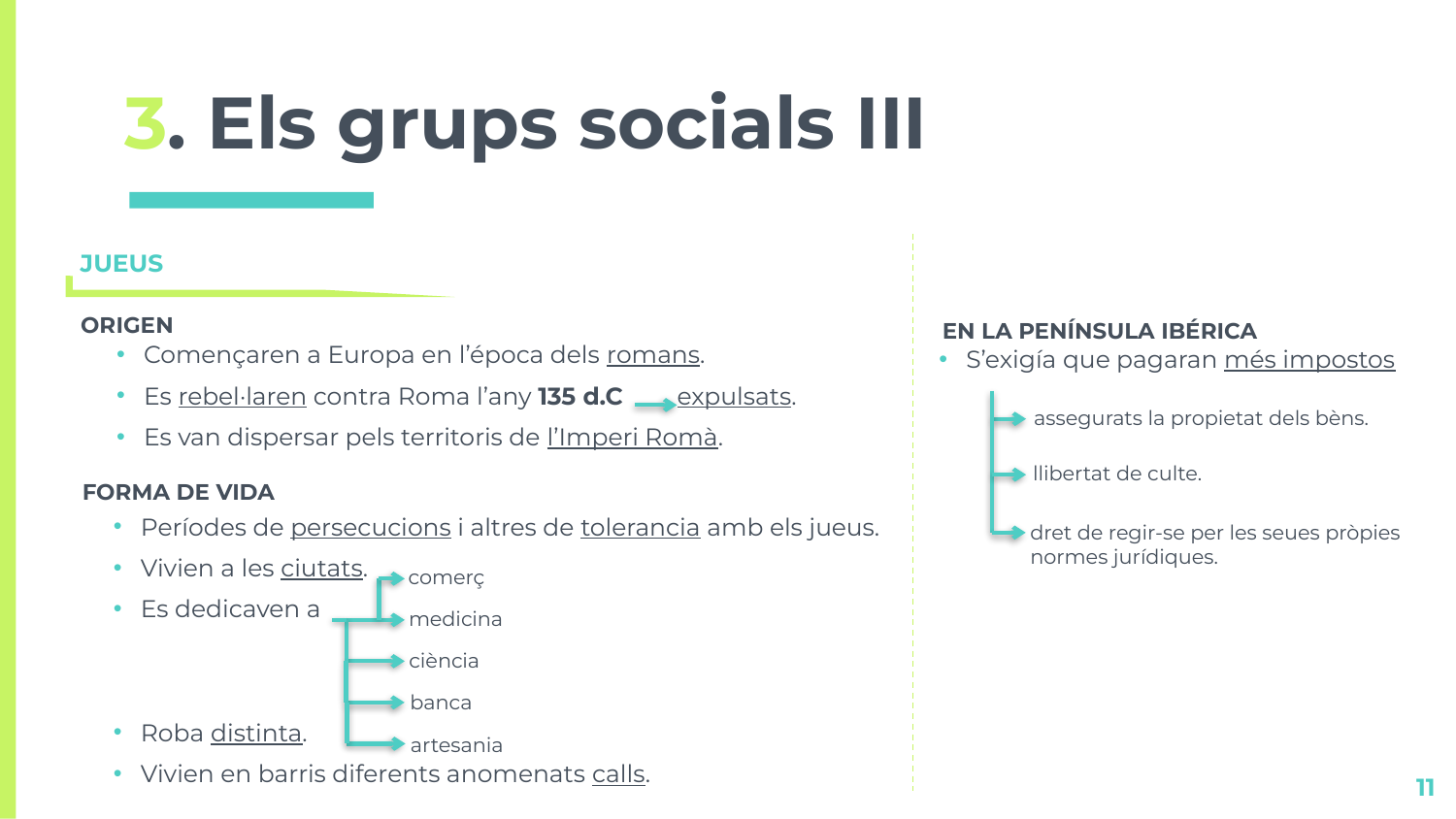

# 3. Els grups socials III
JUEUS

ORIGEN
EN LA PENÍNSULA IBÉRICA
Començaren a Europa en l’época dels romans.
Es rebel·laren contra Roma l’any 135 d.C        expulsats.
Es van dispersar pels territoris de l’Imperi Romà.
S’exigía que pagaran més impostos
assegurats la propietat dels bèns.
llibertat de culte.
FORMA DE VIDA
Períodes de persecucions i altres de tolerancia amb els jueus.
Vivien a les ciutats.
Es dedicaven a

Roba distinta.
Vivien en barris diferents anomenats calls.
dret de regir-se per les seues pròpies normes jurídiques.
comerç
medicina
ciència
banca
artesania
11